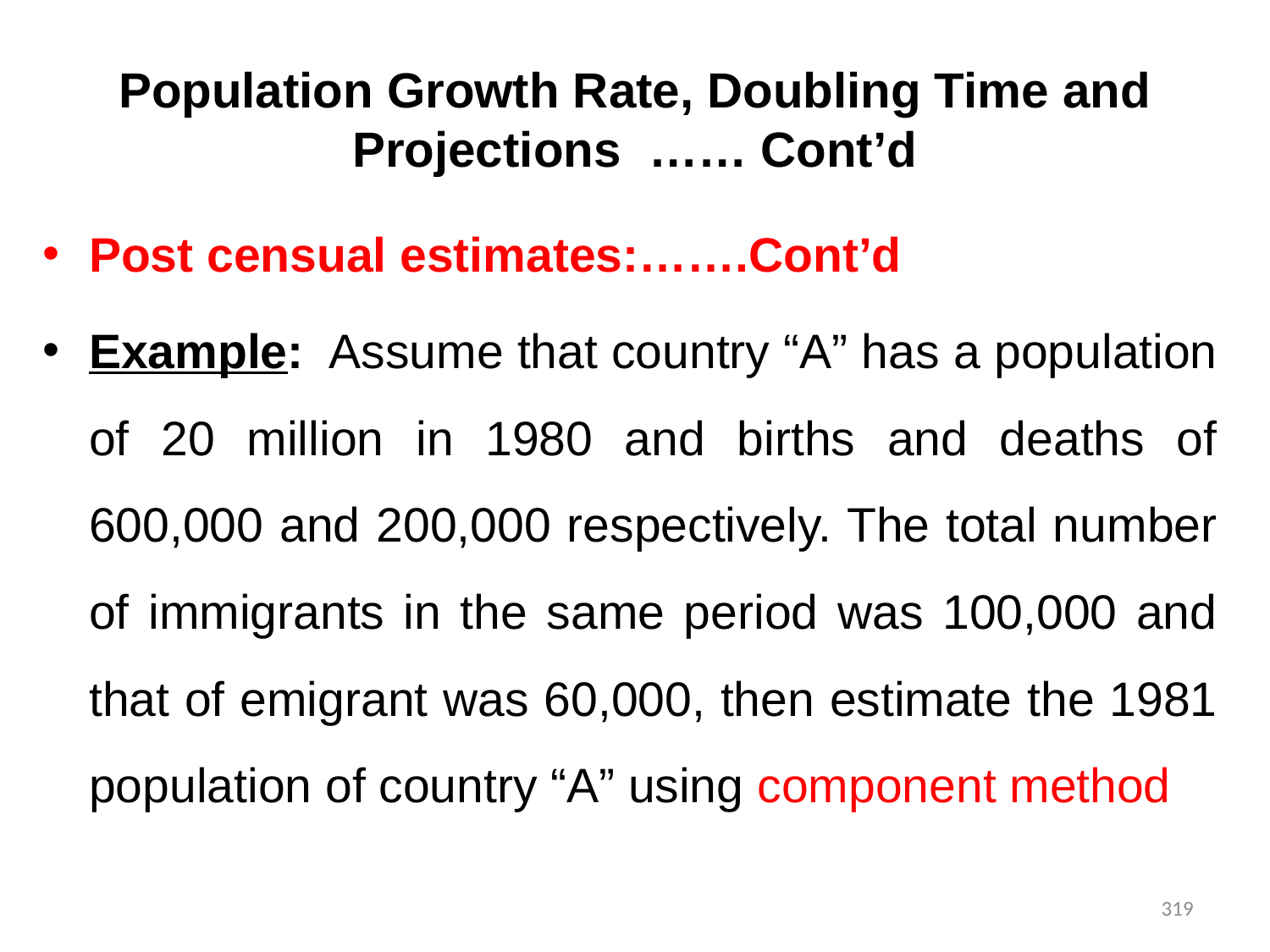

# Population Growth Rate, Doubling Time and Projections  …… Cont’d
Post censual estimates:…….Cont’d
Example:  Assume that country “A” has a population of 20 million in 1980 and births and deaths of 600,000 and 200,000 respectively. The total number of immigrants in the same period was 100,000 and that of emigrant was 60,000, then estimate the 1981 population of country “A” using component method
319